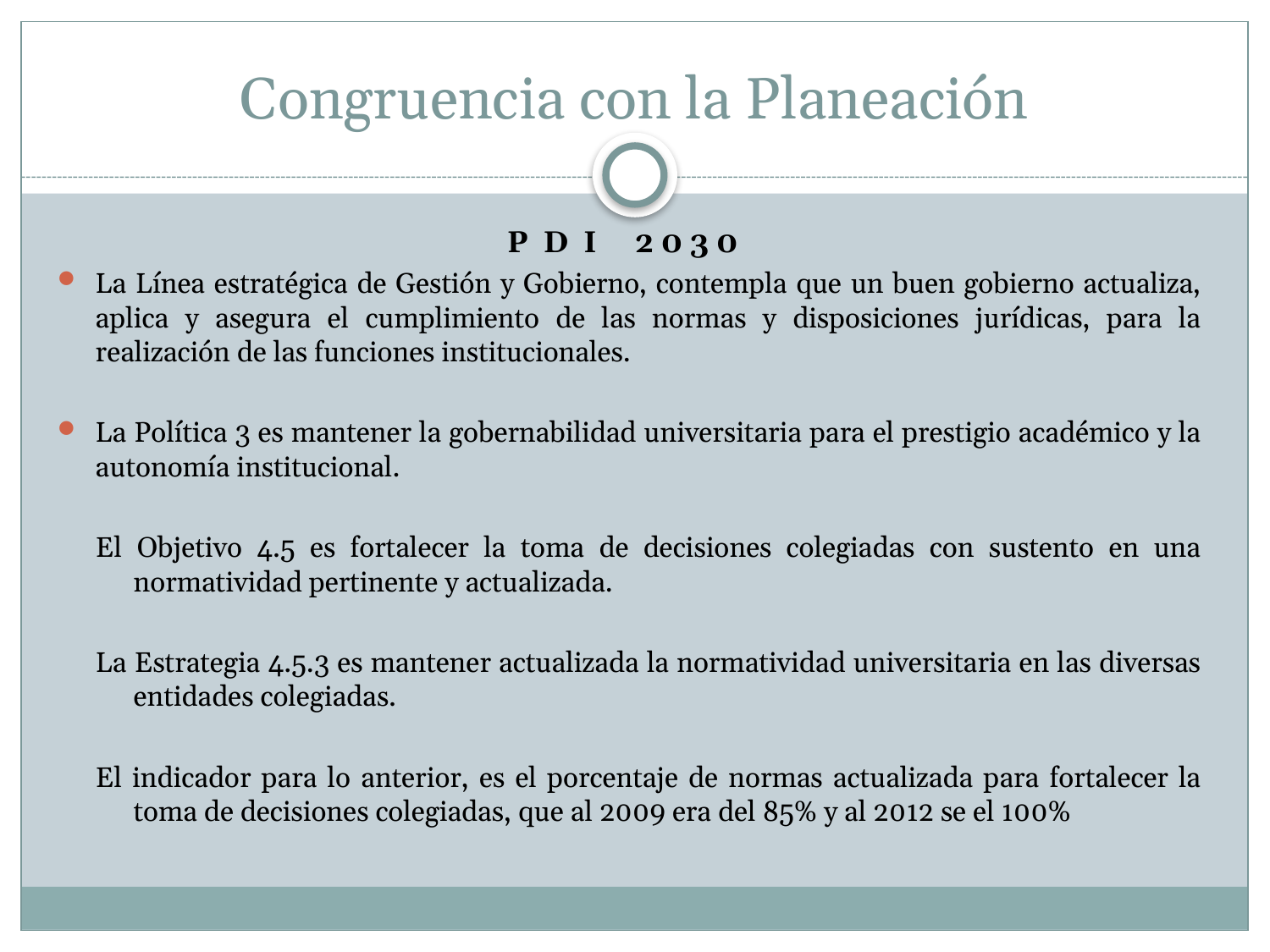

# Congruencia con la Planeación
P  D  I     2 0 3 0
La Línea estratégica de Gestión y Gobierno, contempla que un buen gobierno actualiza, aplica y asegura el cumplimiento de las normas y disposiciones jurídicas, para la realización de las funciones institucionales.

La Política 3 es mantener la gobernabilidad universitaria para el prestigio académico y la autonomía institucional.

El Objetivo 4.5 es fortalecer la toma de decisiones colegiadas con sustento en una normatividad pertinente y actualizada.

La Estrategia 4.5.3 es mantener actualizada la normatividad universitaria en las diversas entidades colegiadas.

El indicador para lo anterior, es el porcentaje de normas actualizada para fortalecer la toma de decisiones colegiadas, que al 2009 era del 85% y al 2012 se el 100%